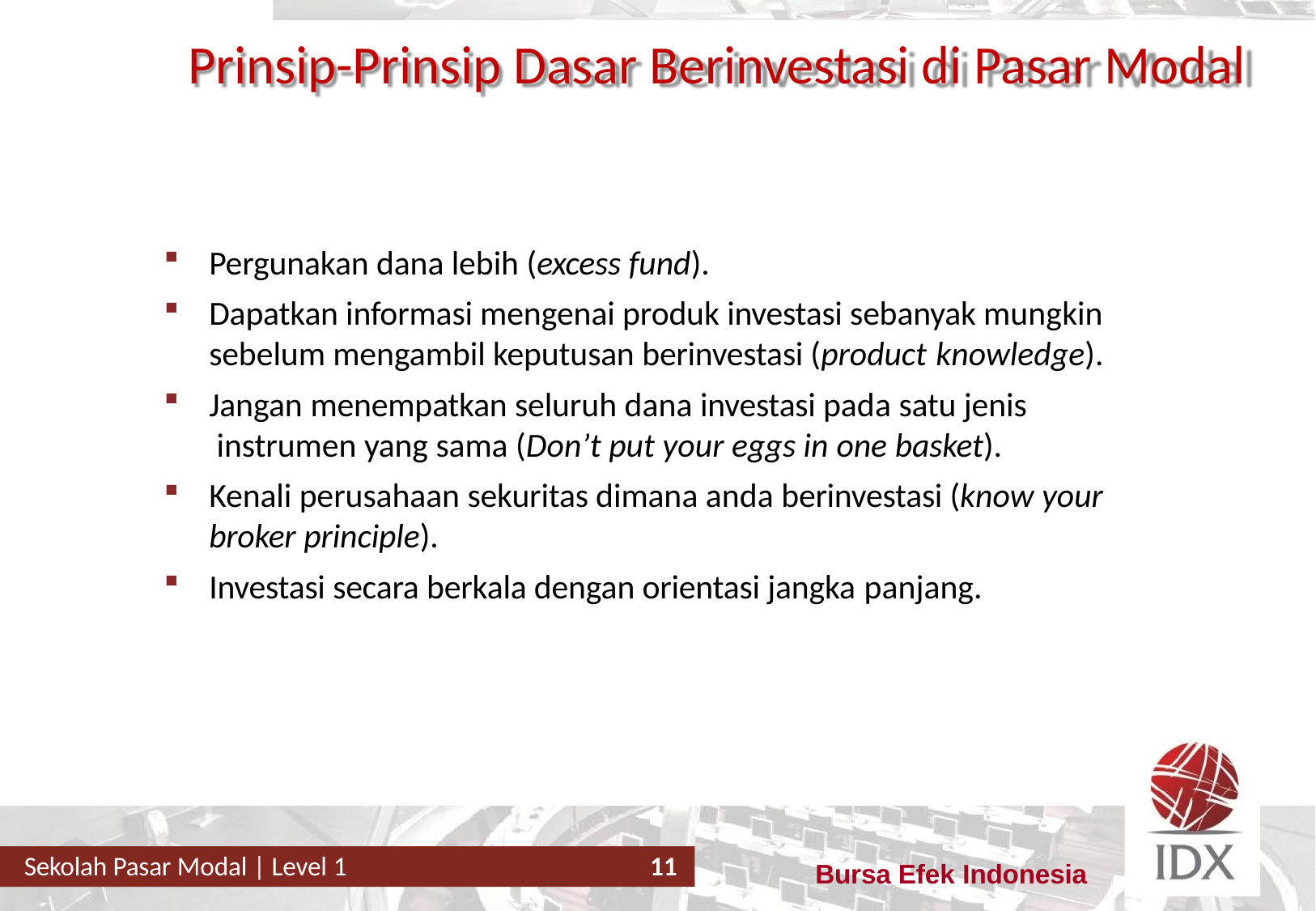

# Prinsip-Prinsip Dasar Berinvestasi di Pasar Modal
Pergunakan dana lebih (excess fund).
Dapatkan informasi mengenai produk investasi sebanyak mungkin  sebelum mengambil keputusan berinvestasi (product knowledge).
Jangan menempatkan seluruh dana investasi pada satu jenis  instrumen yang sama (Don’t put your eggs in one basket).
Kenali perusahaan sekuritas dimana anda berinvestasi (know your  broker principle).
Investasi secara berkala dengan orientasi jangka panjang.
Sekolah Pasar Modal | Level 1
11
Bursa Efek Indonesia